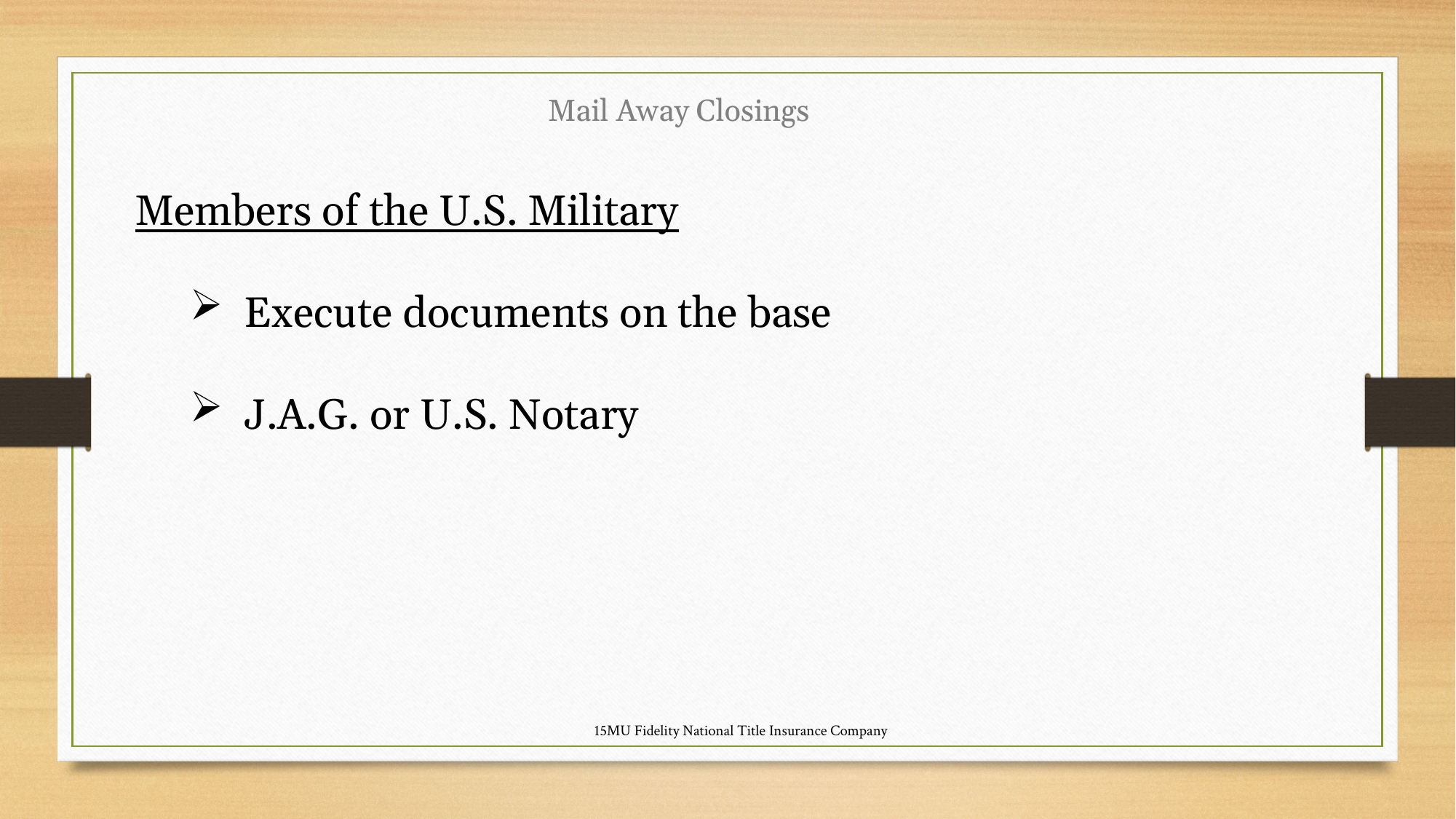

Mail Away Closings
Members of the U.S. Military

Execute documents on the base

J.A.G. or U.S. Notary

15MU Fidelity National Title Insurance Company